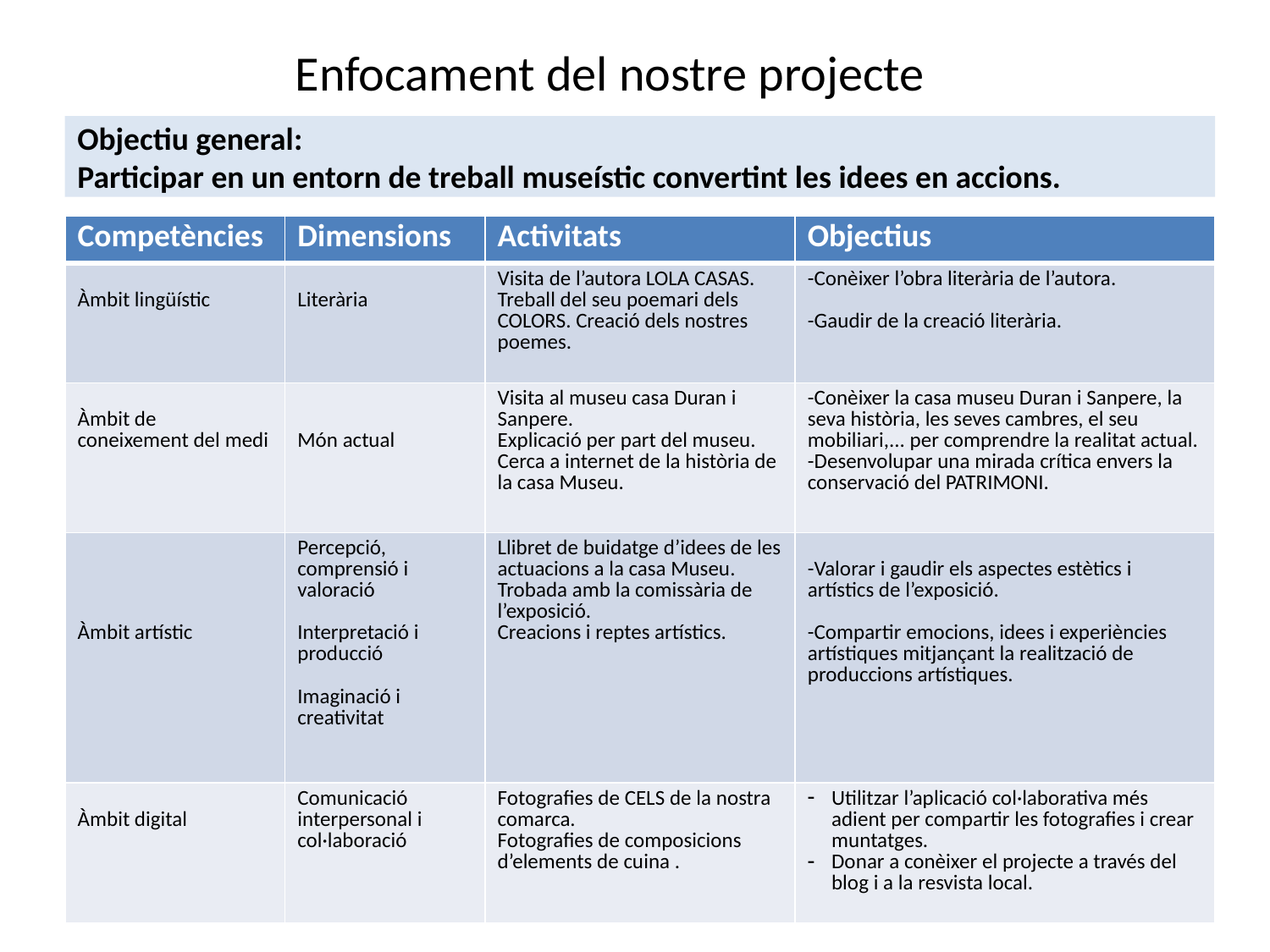

# Enfocament del nostre projecte

Objectiu general:
Participar en un entorn de treball museístic convertint les idees en accions.

| Competències | Dimensions | Activitats | Objectius |
| --- | --- | --- | --- |
| Àmbit lingüístic | Literària | Visita de l’autora LOLA CASAS. Treball del seu poemari dels COLORS. Creació dels nostres poemes. | -Conèixer l’obra literària de l’autora. -Gaudir de la creació literària. |
| Àmbit de coneixement del medi | Món actual | Visita al museu casa Duran i Sanpere. Explicació per part del museu. Cerca a internet de la història de la casa Museu. | -Conèixer la casa museu Duran i Sanpere, la seva història, les seves cambres, el seu mobiliari,... per comprendre la realitat actual. -Desenvolupar una mirada crítica envers la conservació del PATRIMONI. |
| Àmbit artístic | Percepció, comprensió i valoració Interpretació i producció Imaginació i creativitat | Llibret de buidatge d’idees de les actuacions a la casa Museu. Trobada amb la comissària de l’exposició. Creacions i reptes artístics. | -Valorar i gaudir els aspectes estètics i artístics de l’exposició. -Compartir emocions, idees i experiències artístiques mitjançant la realització de produccions artístiques. |
| Àmbit digital | Comunicació interpersonal i col·laboració | Fotografies de CELS de la nostra comarca. Fotografies de composicions d’elements de cuina . | Utilitzar l’aplicació col·laborativa més adient per compartir les fotografies i crear muntatges. Donar a conèixer el projecte a través del blog i a la resvista local. |
| Competències | Dimensions | Activitats | Objectius |
| --- | --- | --- | --- |
| Àmbit lingüístic | Literària | Visita de l’autora LOLA CASAS. Treball del seu poemari dels COLORS. Creació dels nostres poemes. | -Conèixer l’obra literària de l’autora. -Gaudir de la creació literària. |
| Àmbit de coneixement del medi | Món actual | Visita al museu casa Duran i Sanpere. Explicació per part del museu. Cerca a internet de la història de la casa Museu. | -Conèixer la casa museu Duran i Sanpere, la seva història, les seves cambres, el seu mobiliari,... per comprendre la realitat actual. -Desenvolupar una mirada crítica envers la conservació del PATRIMONI. |
| Àmbit artístic | Percepció, comprensió i valoració Interpretació i producció Imaginació i creativitat | Llibret de buidatge d’idees de les actuacions a la casa Museu. Trobada amb la comissària de l’exposició. Creacions i reptes artístics. | -Valorar i gaudir els aspectes estètics i artístics de l’exposició. -Compartir emocions, idees i experiències artístiques mitjançant la realització de produccions artístiques. |
| Àmbit digital | Comunicació interpersonal i col·laboració | Fotografies de CELS de la nostra comarca. Fotografies de composicions d’elements de cuina . | Utilitzar l’aplicació col·laborativa més adient per compartir les fotografies i crear muntatges. Donar a conèixer el projecte a través del blog i a la resvista local. |